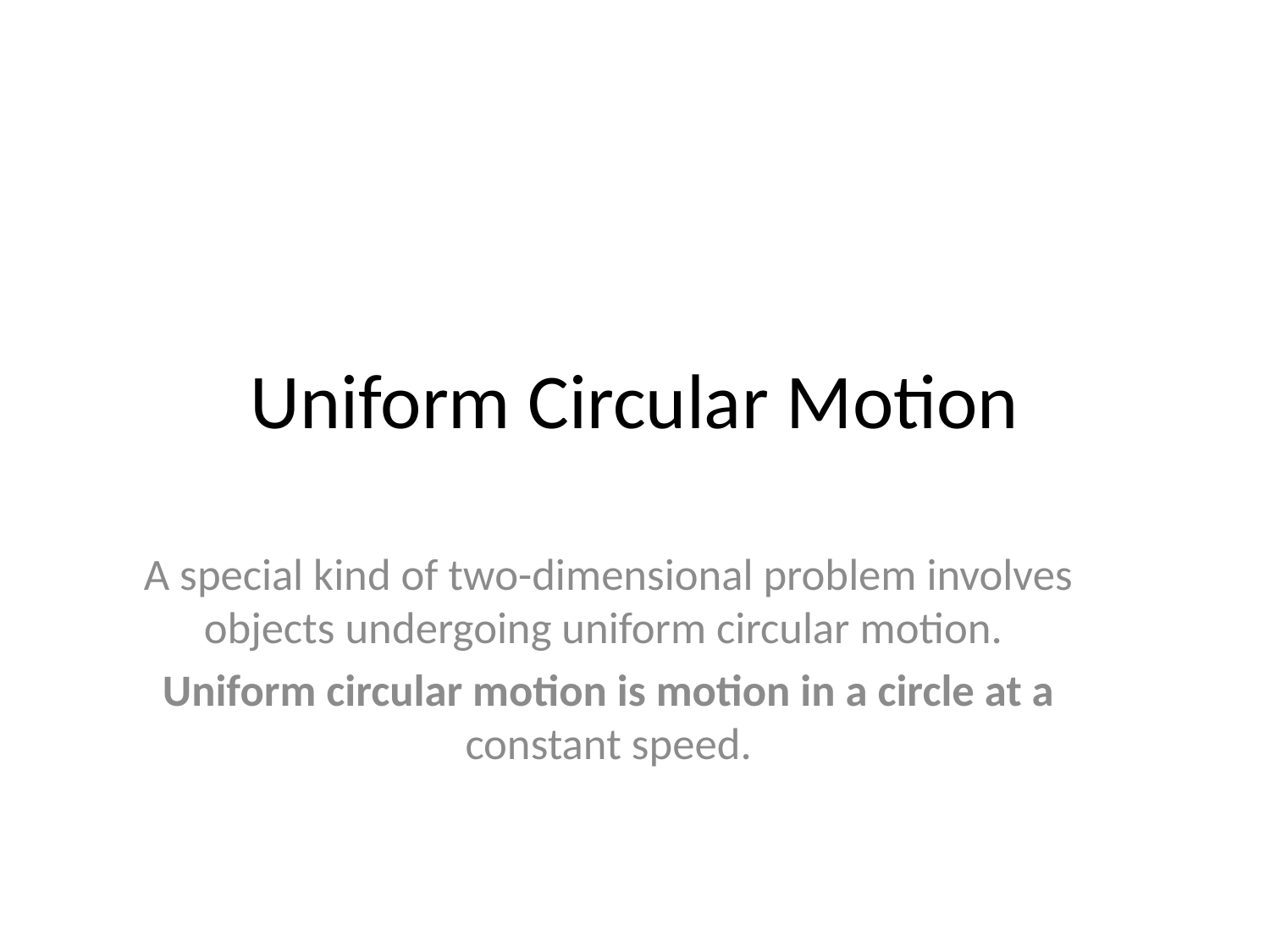

# Uniform Circular Motion
A special kind of two-dimensional problem involves objects undergoing uniform circular motion.
Uniform circular motion is motion in a circle at a constant speed.